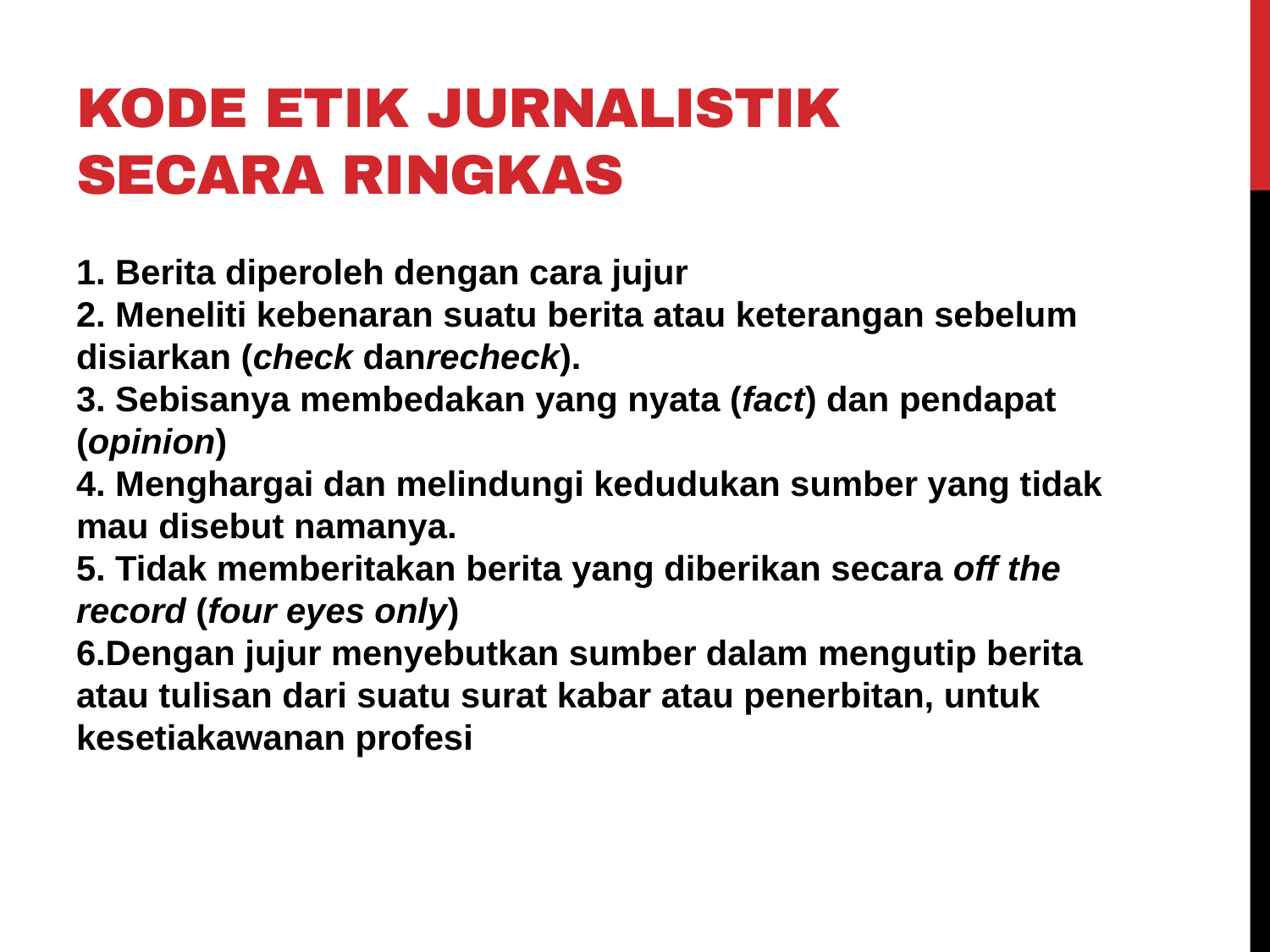

# Kode etik jurnalistik secara ringkas
1. Berita diperoleh dengan cara jujur
2. Meneliti kebenaran suatu berita atau keterangan sebelum disiarkan (check danrecheck).
3. Sebisanya membedakan yang nyata (fact) dan pendapat (opinion)
4. Menghargai dan melindungi kedudukan sumber yang tidak mau disebut namanya.
5. Tidak memberitakan berita yang diberikan secara off the record (four eyes only)
6.Dengan jujur menyebutkan sumber dalam mengutip berita atau tulisan dari suatu surat kabar atau penerbitan, untuk kesetiakawanan profesi